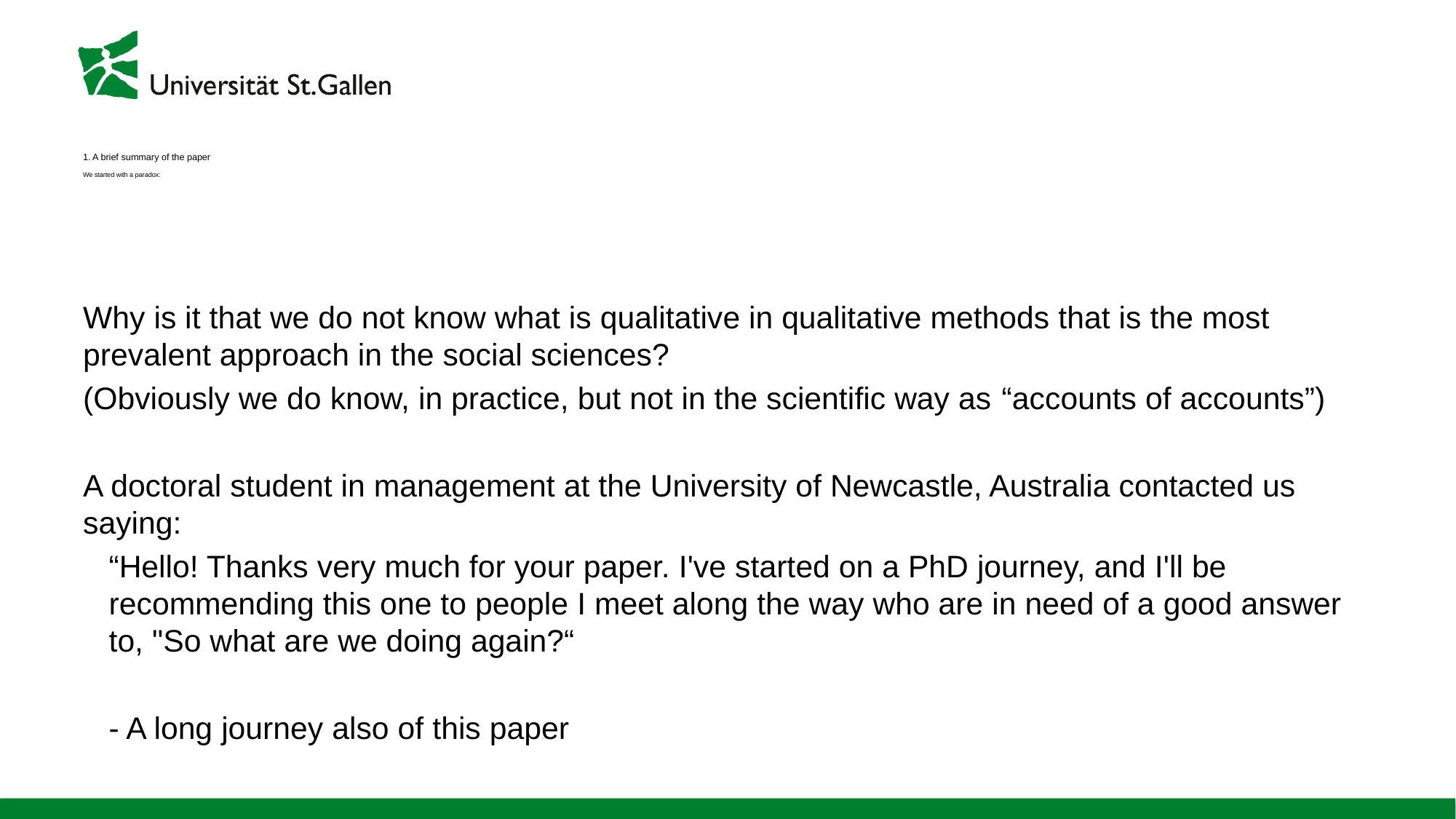

# 1. A brief summary of the paper We started with a paradox:
Why is it that we do not know what is qualitative in qualitative methods that is the most prevalent approach in the social sciences?
(Obviously we do know, in practice, but not in the scientific way as “accounts of accounts”)

A doctoral student in management at the University of Newcastle, Australia contacted us saying:
“Hello! Thanks very much for your paper. I've started on a PhD journey, and I'll be recommending this one to people I meet along the way who are in need of a good answer to, "So what are we doing again?“

- A long journey also of this paper